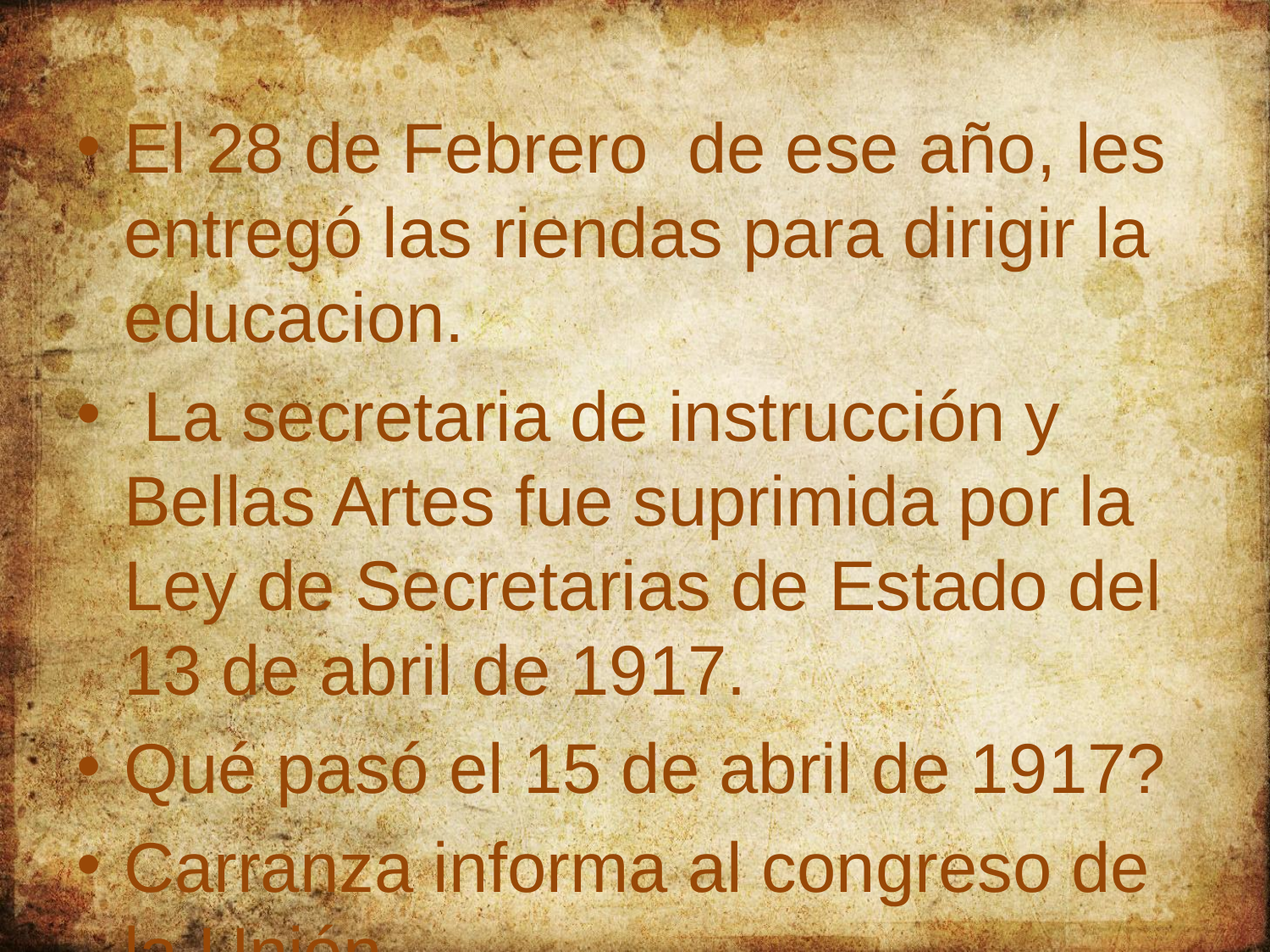

#
El 28 de Febrero  de ese año, les entregó las riendas para dirigir la educacion.
 La secretaria de instrucción y Bellas Artes fue suprimida por la Ley de Secretarias de Estado del 13 de abril de 1917.
Qué pasó el 15 de abril de 1917?
Carranza informa al congreso de la Unión..